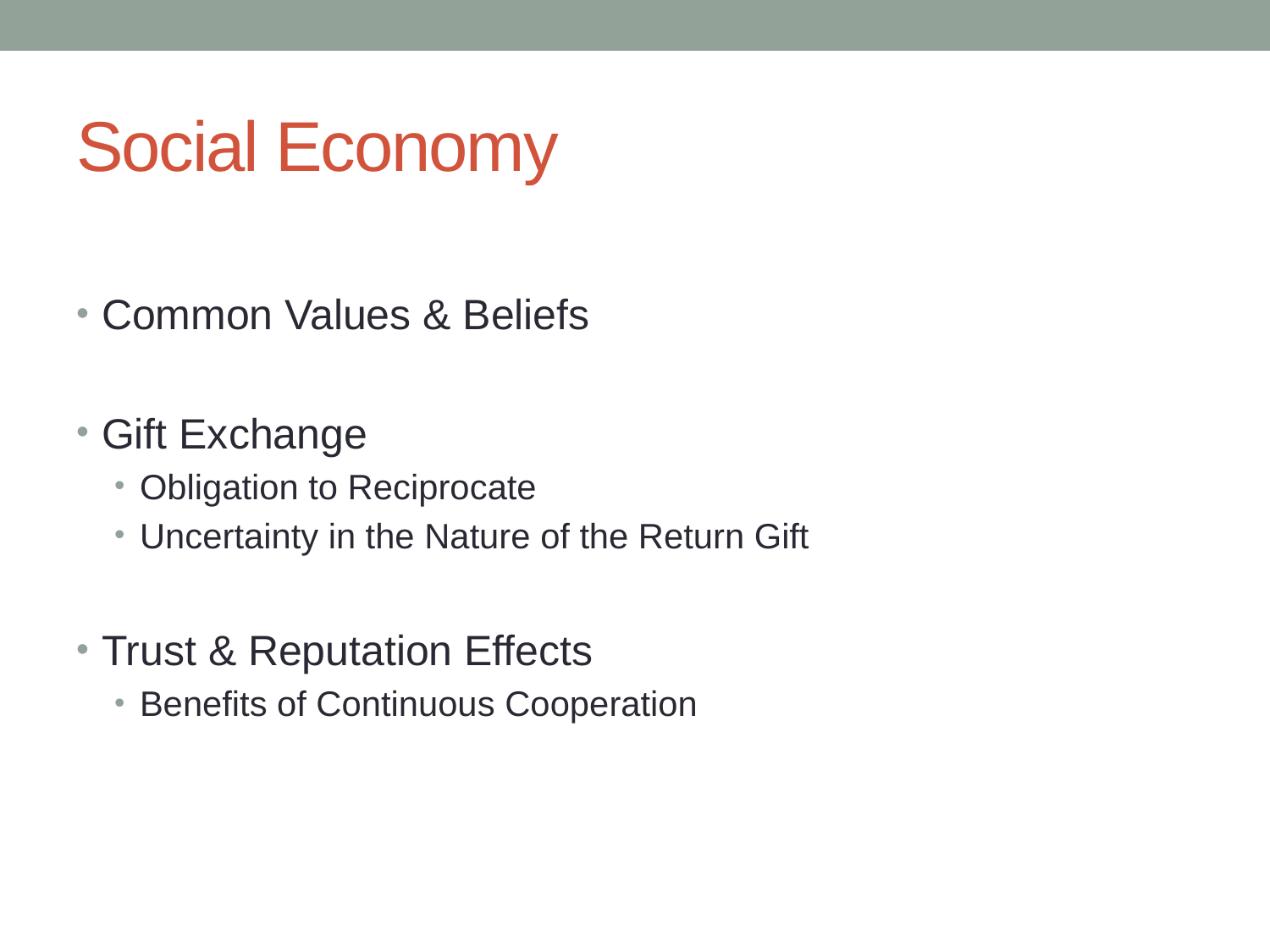

# Social Economy

Common Values & Beliefs

Gift Exchange
Obligation to Reciprocate
Uncertainty in the Nature of the Return Gift

Trust & Reputation Effects
Benefits of Continuous Cooperation